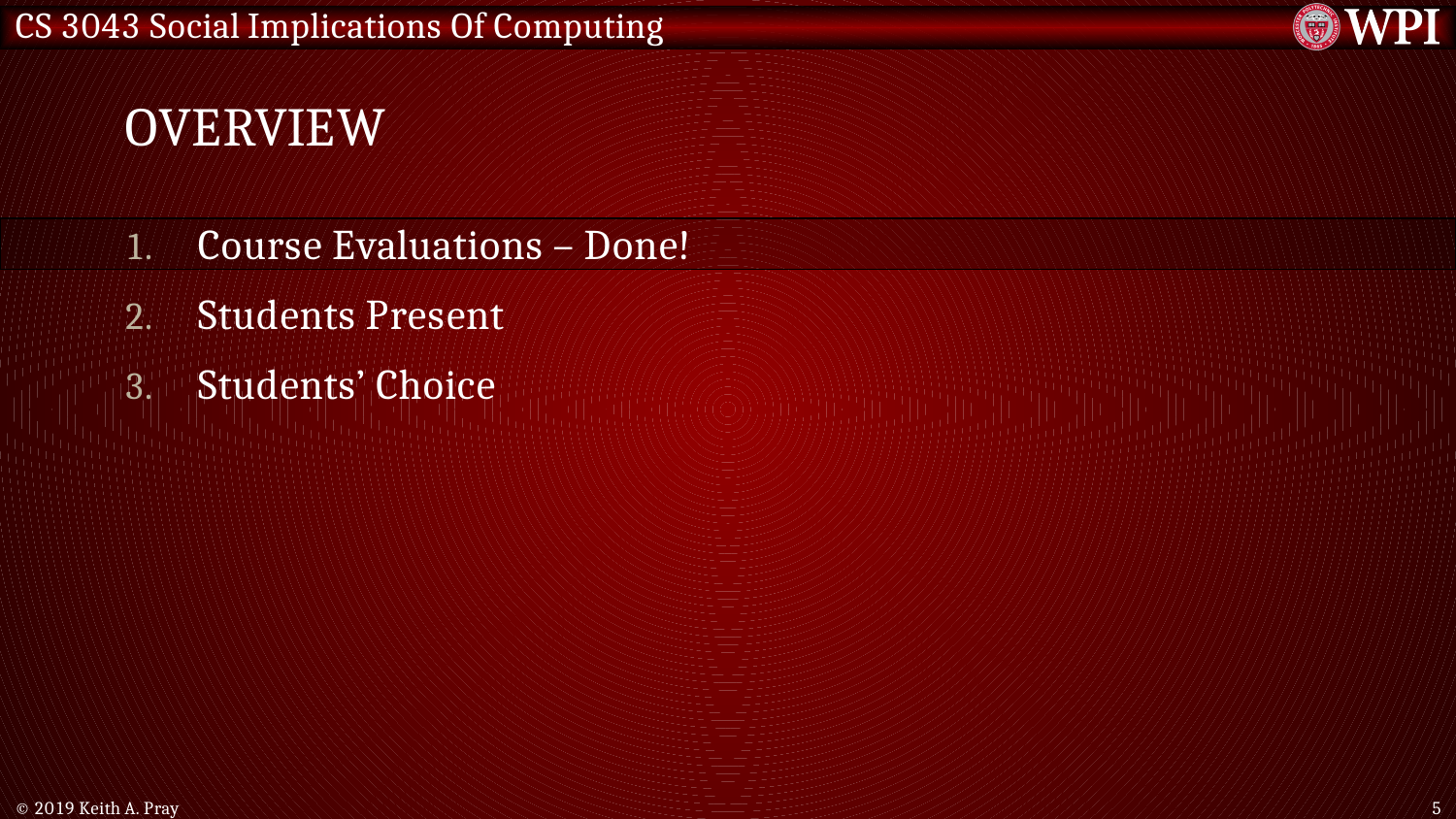

# Overview
Course Evaluations – Done!
Students Present
Students’ Choice

© 2019 Keith A. Pray
5